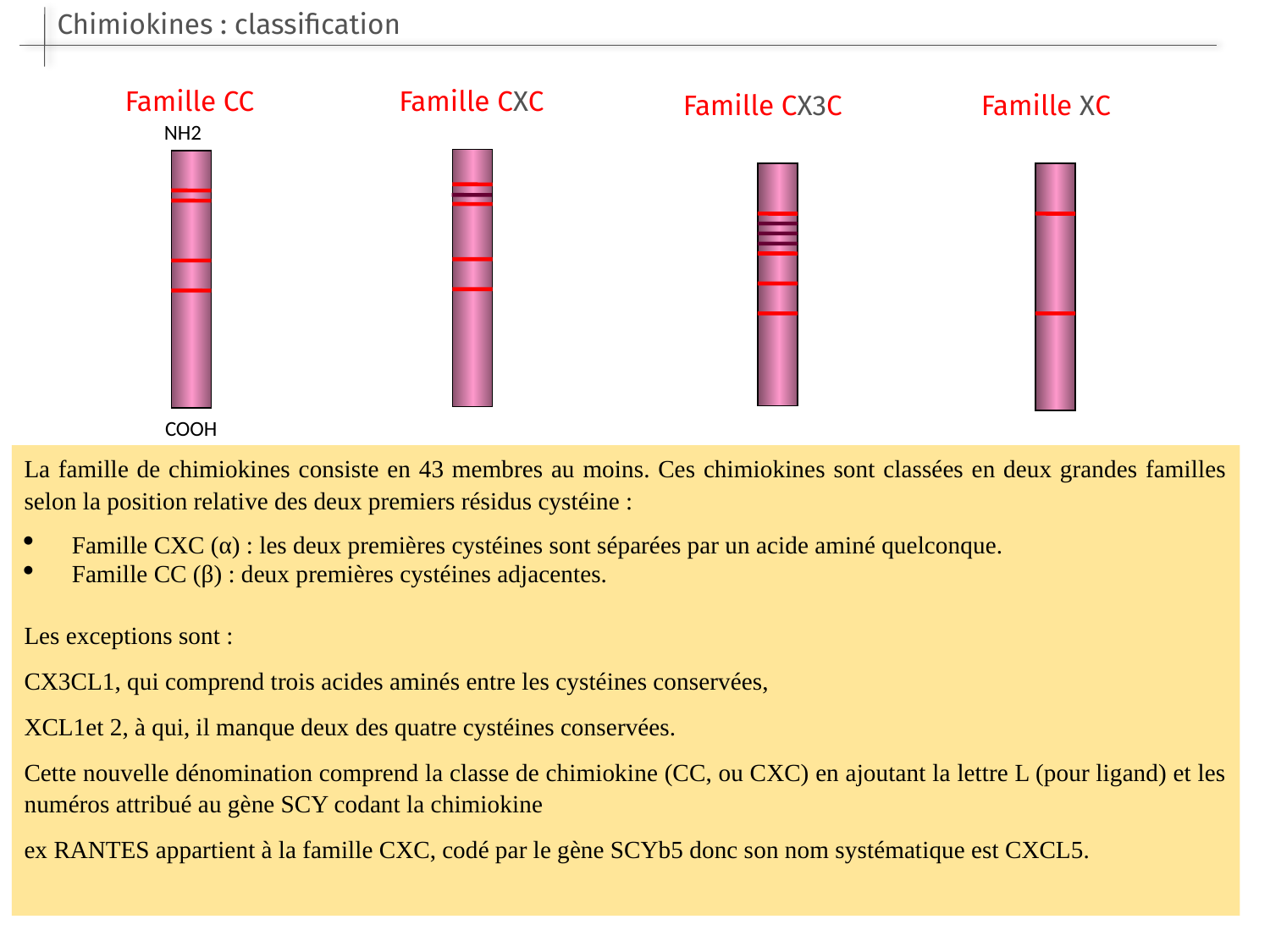

Chimiokines : classification
Famille CC
Famille CXC
Famille CX3C
Famille XC
NH2

COOH
La famille de chimiokines consiste en 43 membres au moins. Ces chimiokines sont classées en deux grandes familles selon la position relative des deux premiers résidus cystéine :
Famille CXC (α) : les deux premières cystéines sont séparées par un acide aminé quelconque.
Famille CC (β) : deux premières cystéines adjacentes.

Les exceptions sont :
CX3CL1, qui comprend trois acides aminés entre les cystéines conservées,
XCL1et 2, à qui, il manque deux des quatre cystéines conservées.
Cette nouvelle dénomination comprend la classe de chimiokine (CC, ou CXC) en ajoutant la lettre L (pour ligand) et les numéros attribué au gène SCY codant la chimiokine
ex RANTES appartient à la famille CXC, codé par le gène SCYb5 donc son nom systématique est CXCL5.

CXC              CC

(n~28)
(n~16)
C
CX3C
    (n=1)
 (n=2)